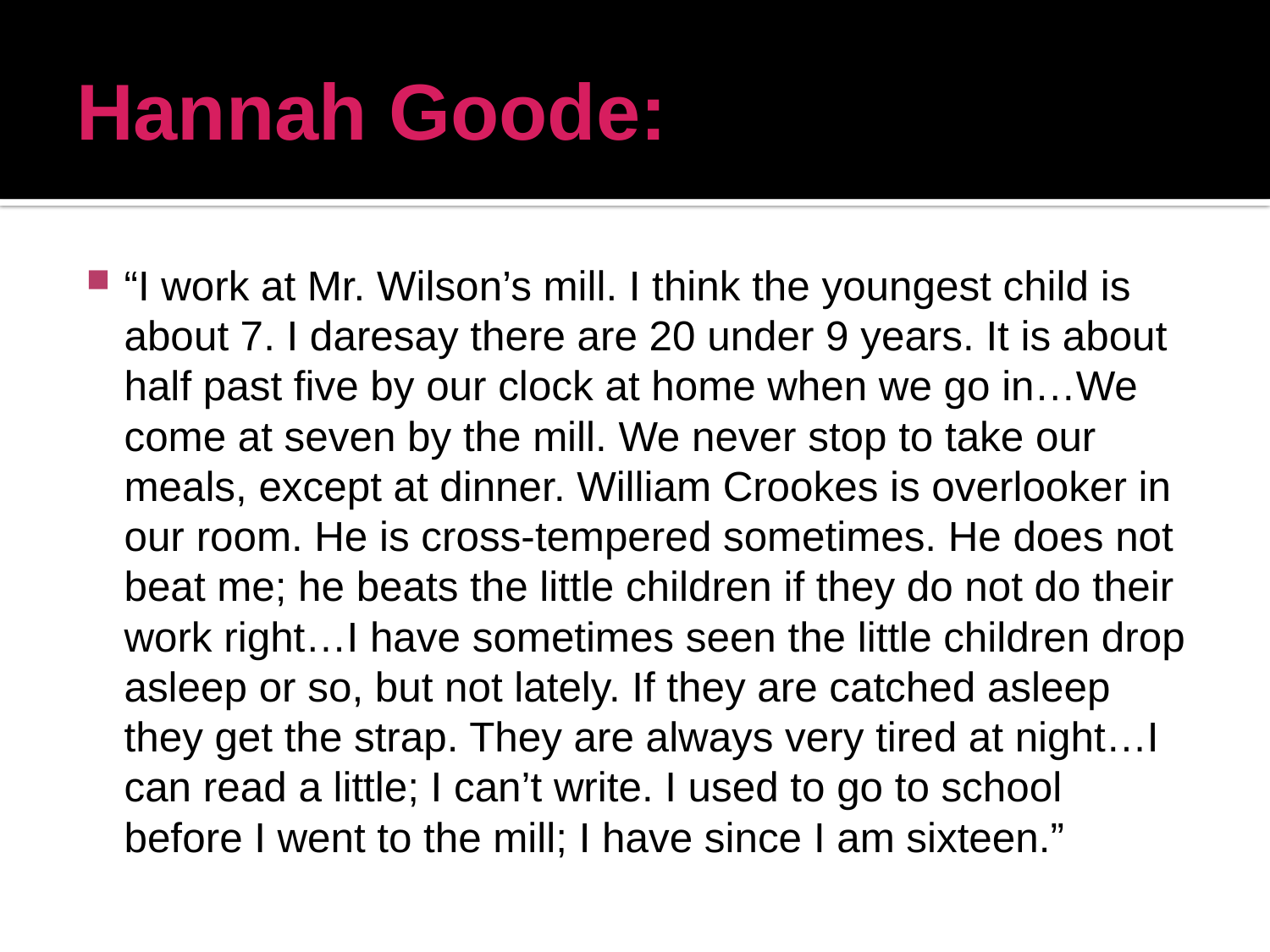

# Hannah Goode:
“I work at Mr. Wilson’s mill. I think the youngest child is about 7. I daresay there are 20 under 9 years. It is about half past five by our clock at home when we go in…We come at seven by the mill. We never stop to take our meals, except at dinner. William Crookes is overlooker in our room. He is cross-tempered sometimes. He does not beat me; he beats the little children if they do not do their work right…I have sometimes seen the little children drop asleep or so, but not lately. If they are catched asleep they get the strap. They are always very tired at night…I can read a little; I can’t write. I used to go to school before I went to the mill; I have since I am sixteen.”